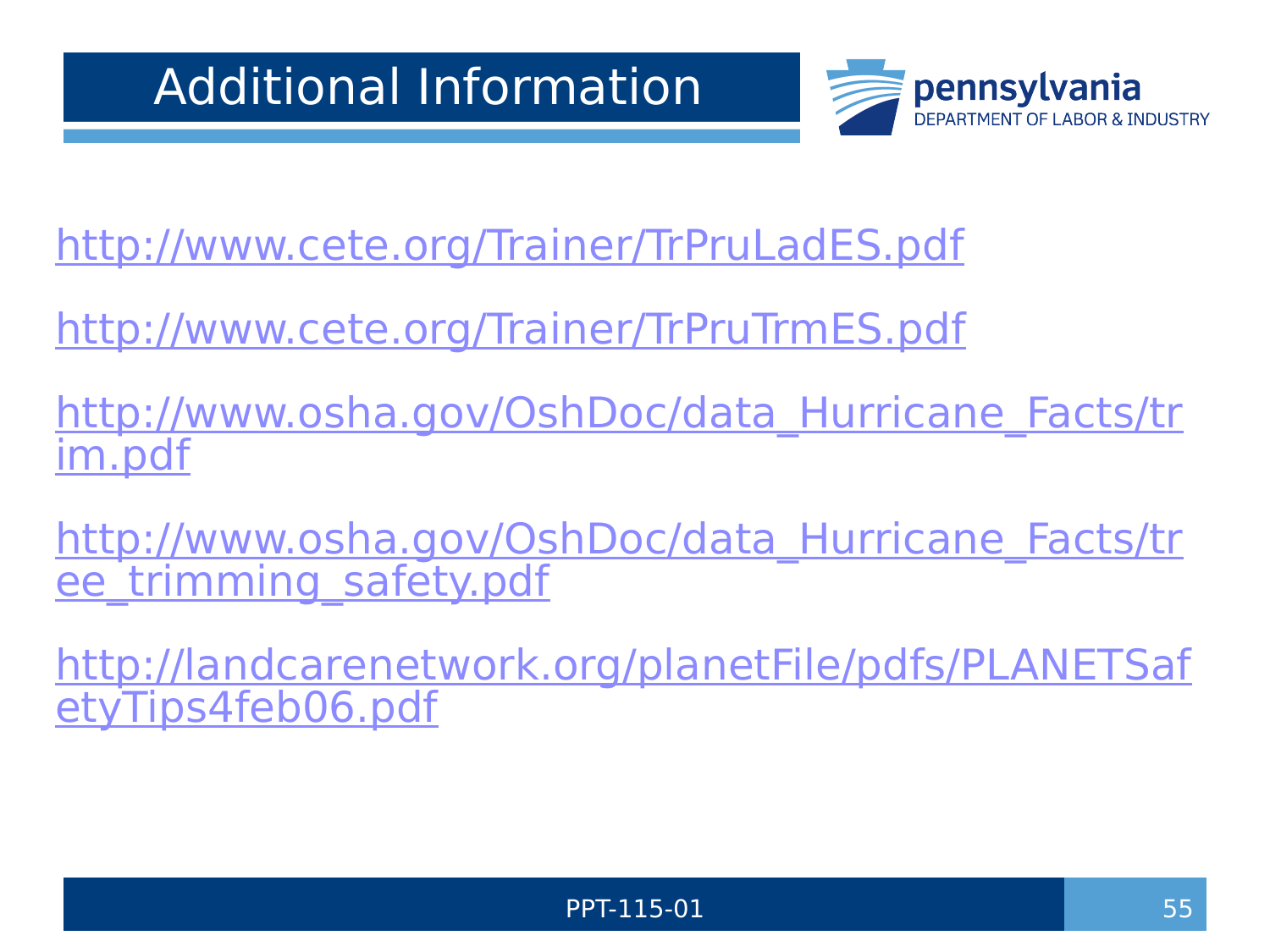

# Additional Information
http://www.cete.org/Trainer/TrPruLadES.pdf

http://www.cete.org/Trainer/TrPruTrmES.pdf

http://www.osha.gov/OshDoc/data_Hurricane_Facts/trim.pdf

http://www.osha.gov/OshDoc/data_Hurricane_Facts/tree_trimming_safety.pdf

http://landcarenetwork.org/planetFile/pdfs/PLANETSafetyTips4feb06.pdf

PPT-115-01
55